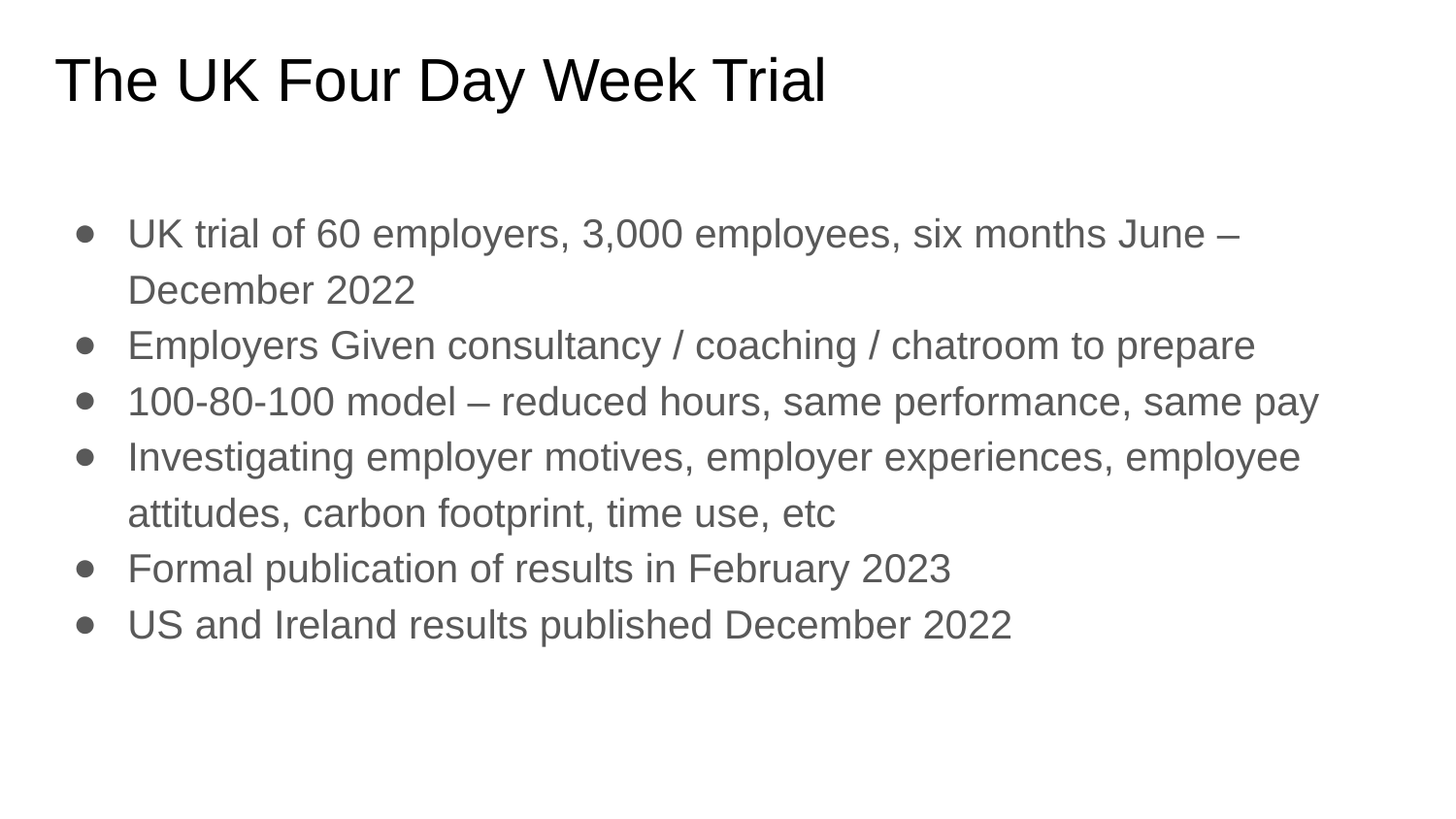

# The UK Four Day Week Trial
UK trial of 60 employers, 3,000 employees, six months June – December 2022
Employers Given consultancy / coaching / chatroom to prepare
100-80-100 model – reduced hours, same performance, same pay
Investigating employer motives, employer experiences, employee attitudes, carbon footprint, time use, etc
Formal publication of results in February 2023
US and Ireland results published December 2022